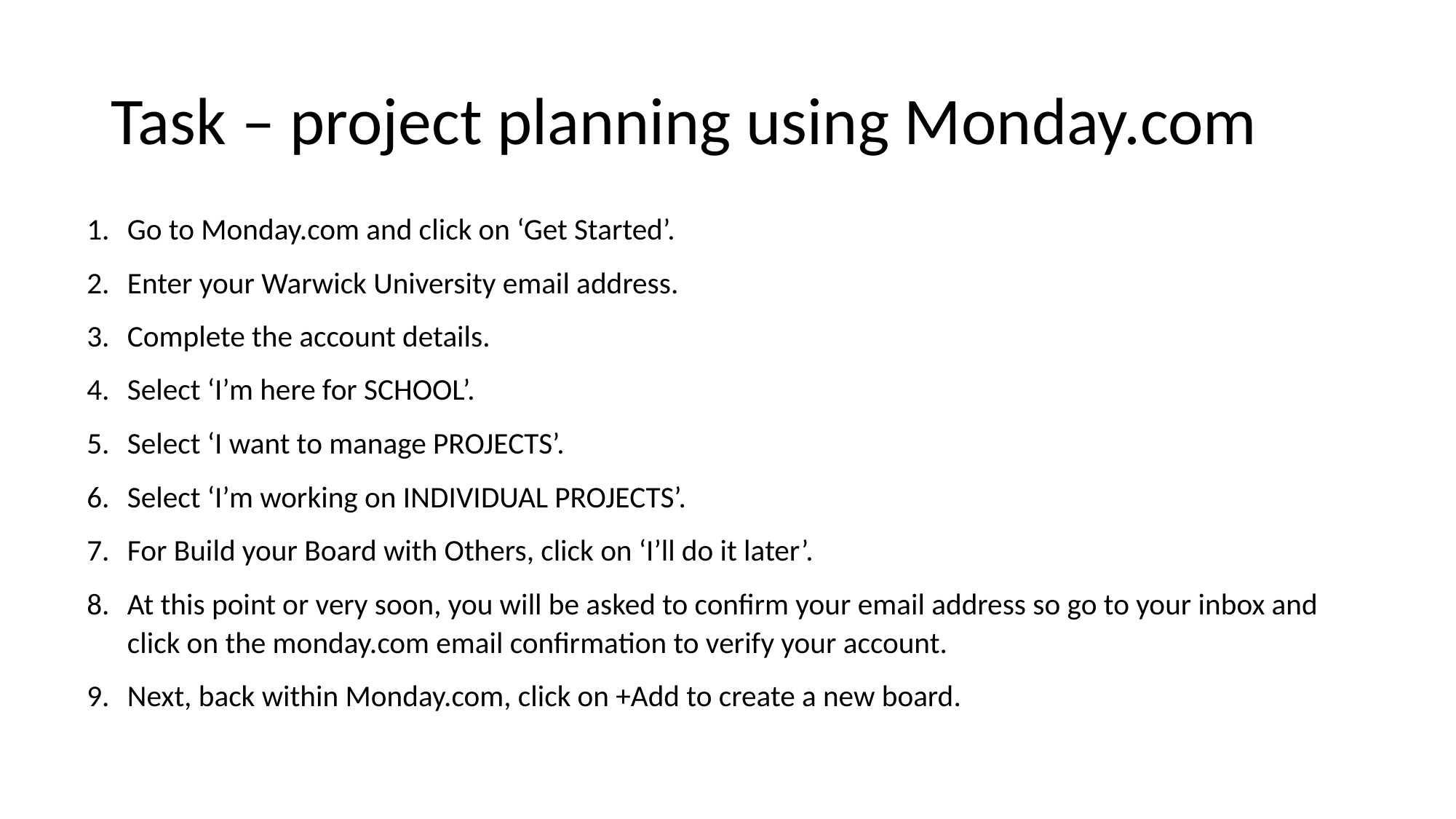

# Task – project planning using Monday.com
Go to Monday.com and click on ‘Get Started’.
Enter your Warwick University email address.
Complete the account details.
Select ‘I’m here for SCHOOL’.
Select ‘I want to manage PROJECTS’.
Select ‘I’m working on INDIVIDUAL PROJECTS’.
For Build your Board with Others, click on ‘I’ll do it later’.
At this point or very soon, you will be asked to confirm your email address so go to your inbox and click on the monday.com email confirmation to verify your account.
Next, back within Monday.com, click on +Add to create a new board.